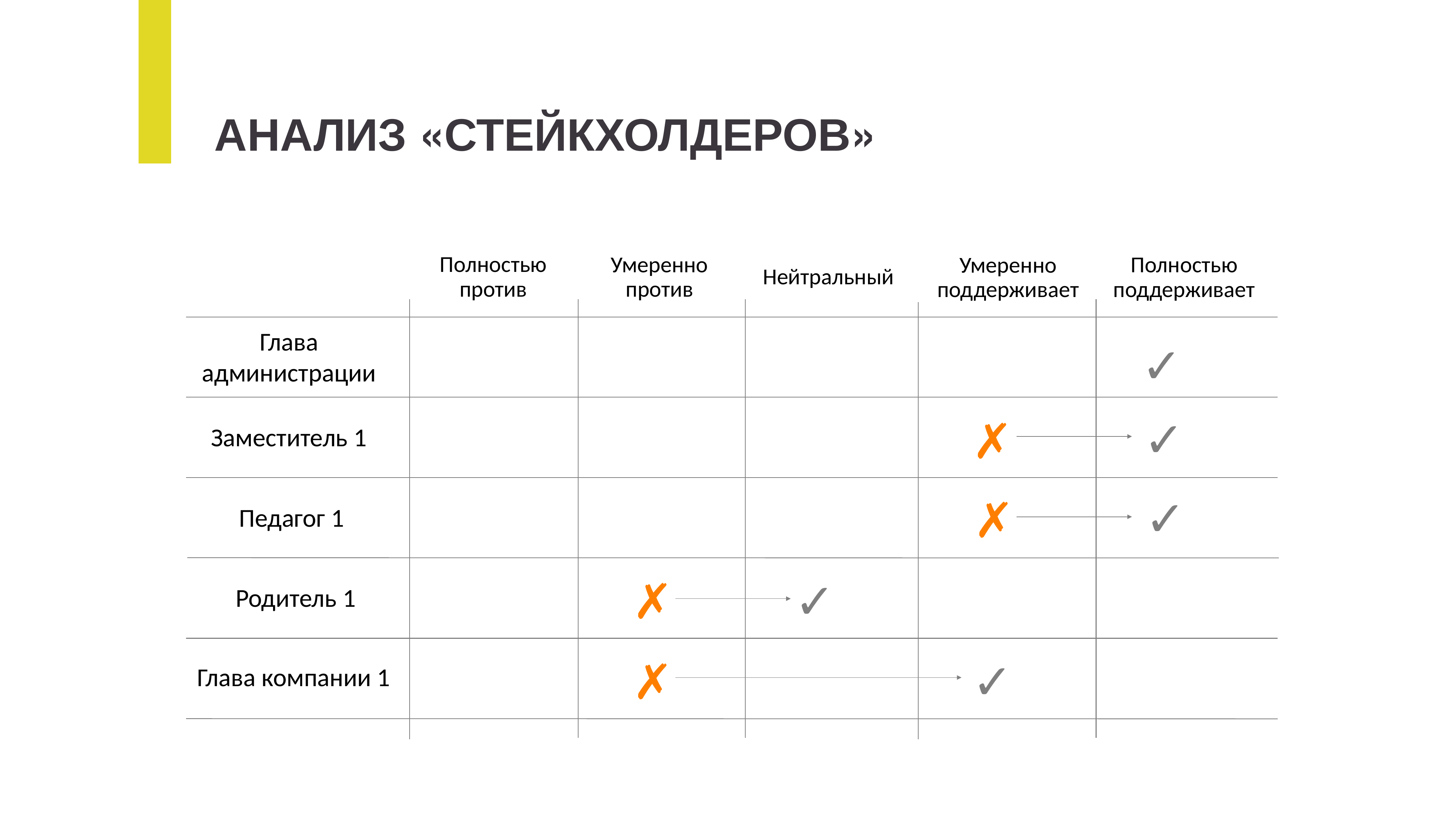

АНАЛИЗ «СТЕЙКХОЛДЕРОВ»
Полностью против

Умеренно против

Полностью поддерживает

Умеренно поддерживает

Нейтральный

Глава администрации
✓
✓
✗
Заместитель 1
✓
✗
Педагог 1
✗
✓
Родитель 1
✗
✓
Глава компании 1